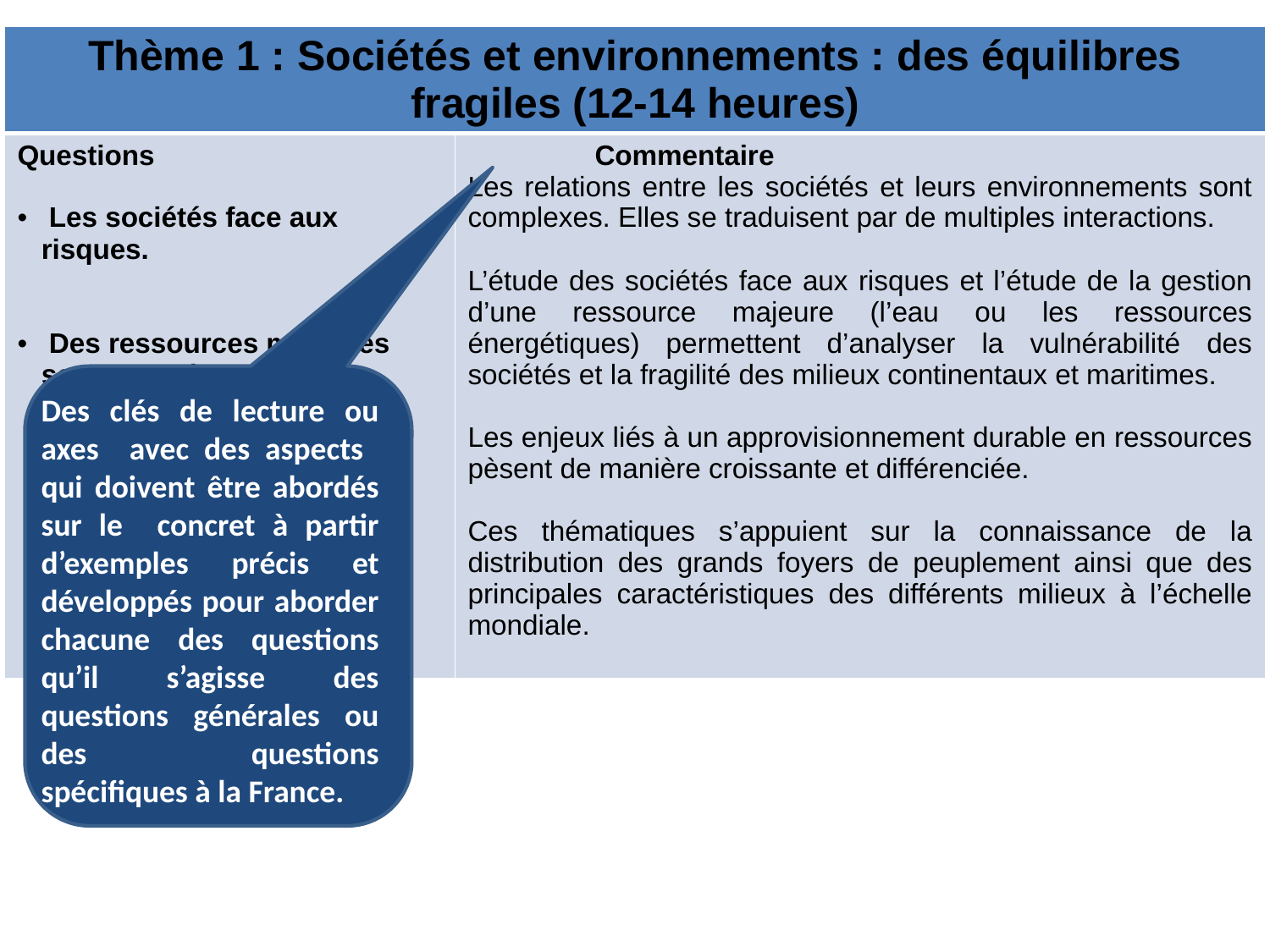

| Thème 1 : Sociétés et environnements : des équilibres fragiles (12-14 heures) |  |
| --- | --- |
| Questions Les sociétés face aux risques. Des ressources majeures sous pression : tensions, gestion. | Commentaire Les relations entre les sociétés et leurs environnements sont complexes. Elles se traduisent par de multiples interactions. L’étude des sociétés face aux risques et l’étude de la gestion d’une ressource majeure (l’eau ou les ressources énergétiques) permettent d’analyser la vulnérabilité des sociétés et la fragilité des milieux continentaux et maritimes. Les enjeux liés à un approvisionnement durable en ressources pèsent de manière croissante et différenciée. Ces thématiques s’appuient sur la connaissance de la distribution des grands foyers de peuplement ainsi que des principales caractéristiques des différents milieux à l’échelle mondiale. |

Des clés de lecture ou axes  avec des aspects  qui doivent être abordés sur le  concret à partir d’exemples précis et développés pour aborder chacune des questions qu’il s’agisse des questions générales ou des  questions spécifiques à la France.